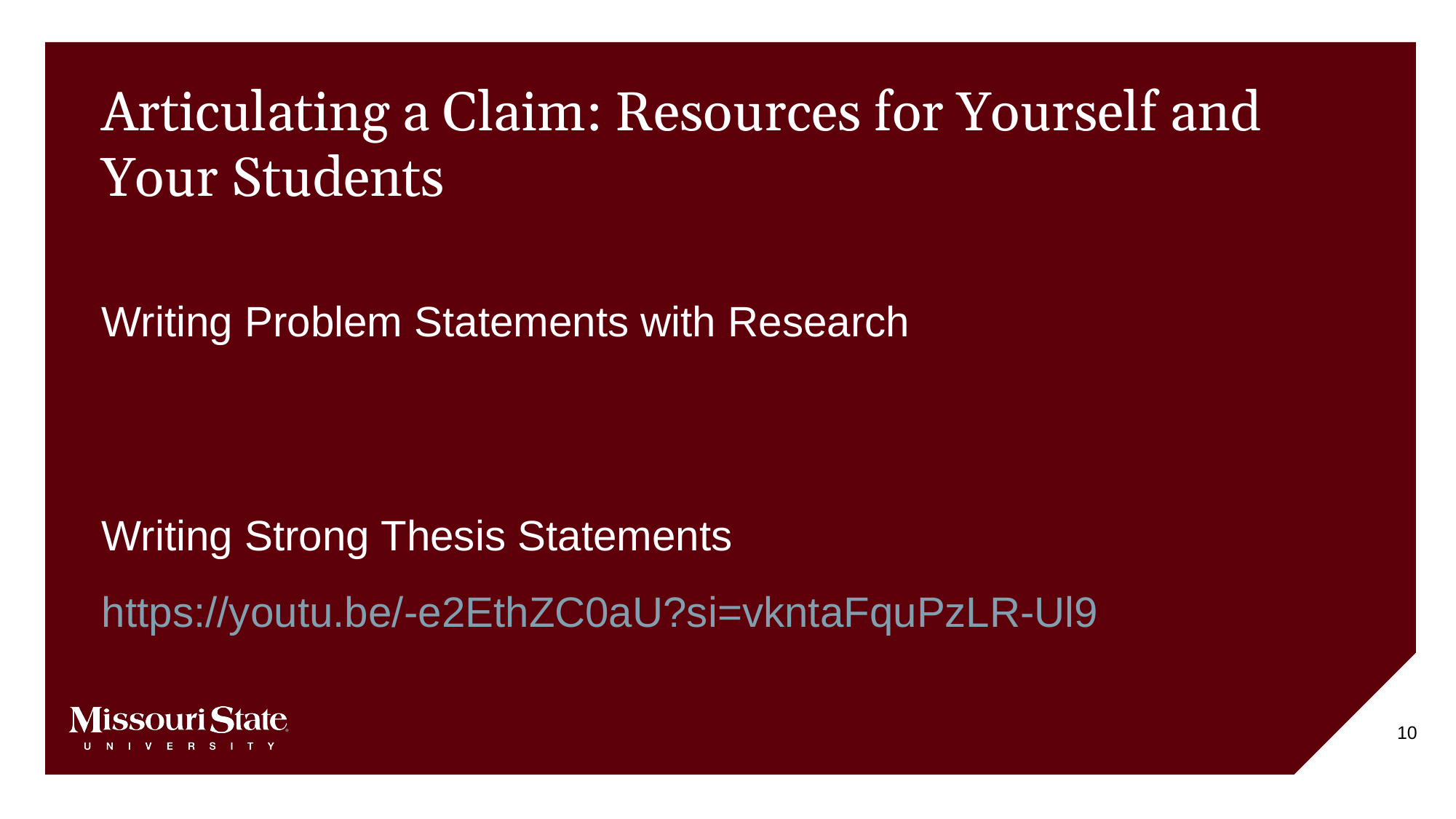

# Articulating a Claim: Resources for Yourself and Your Students

Writing Problem Statements with Research
https://youtu.be/iaGpj8ViH1w?si=EeCWbL9JSOSLvPzbttps://youtu.be/iaGpj8ViH1w?si=EeCWbL9JSOSLvPzb
Writing Strong Thesis Statements
https://youtu.be/-e2EthZC0aU?si=vkntaFquPzLR-Ul9

10